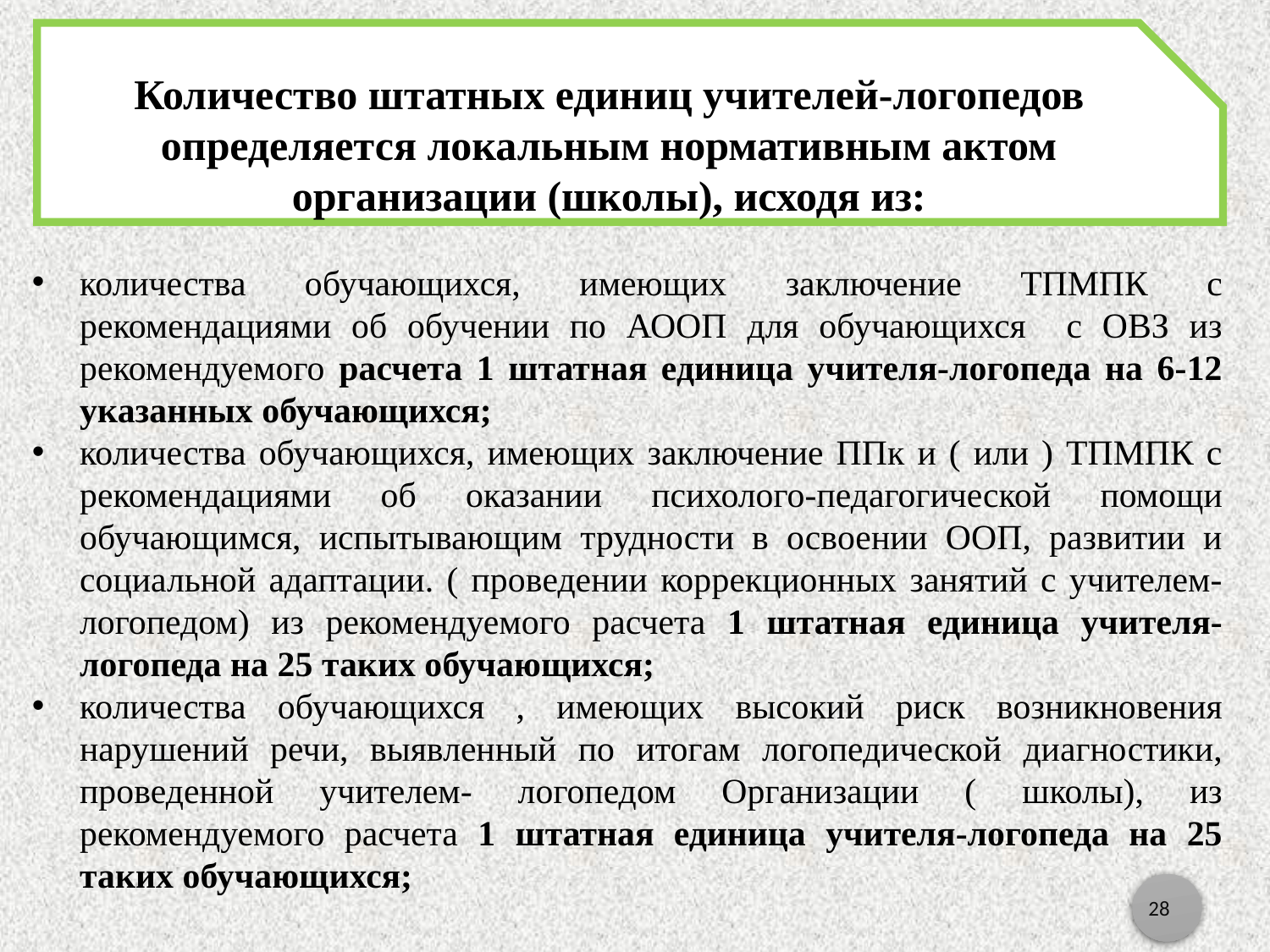

Количество штатных единиц учителей-логопедов определяется локальным нормативным актом организации (школы), исходя из:

количества обучающихся, имеющих заключение ТПМПК с рекомендациями об обучении по АООП для обучающихся  с ОВЗ из рекомендуемого расчета 1 штатная единица учителя-логопеда на 6-12 указанных обучающихся;
количества обучающихся, имеющих заключение ППк и ( или ) ТПМПК с рекомендациями об оказании психолого-педагогической помощи обучающимся, испытывающим трудности в освоении ООП, развитии и социальной адаптации. ( проведении коррекционных занятий с учителем-логопедом) из рекомендуемого расчета 1 штатная единица учителя-логопеда на 25 таких обучающихся;
количества обучающихся , имеющих высокий риск возникновения нарушений речи, выявленный по итогам логопедической диагностики, проведенной учителем- логопедом Организации ( школы), из рекомендуемого расчета 1 штатная единица учителя-логопеда на 25 таких обучающихся;

28